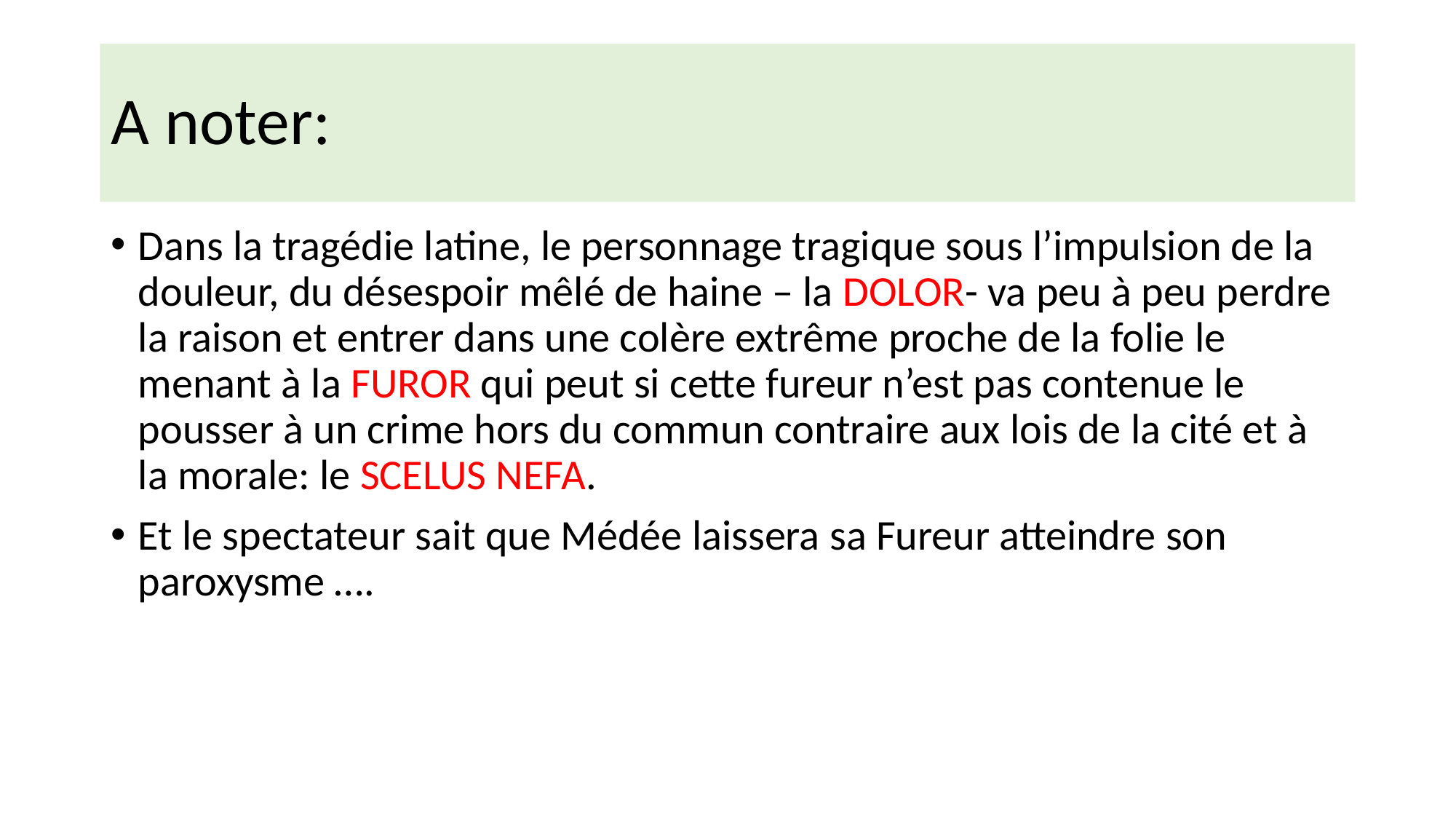

# A noter:
Dans la tragédie latine, le personnage tragique sous l’impulsion de la douleur, du désespoir mêlé de haine – la DOLOR- va peu à peu perdre la raison et entrer dans une colère extrême proche de la folie le menant à la FUROR qui peut si cette fureur n’est pas contenue le pousser à un crime hors du commun contraire aux lois de la cité et à la morale: le SCELUS NEFA.
Et le spectateur sait que Médée laissera sa Fureur atteindre son paroxysme ….